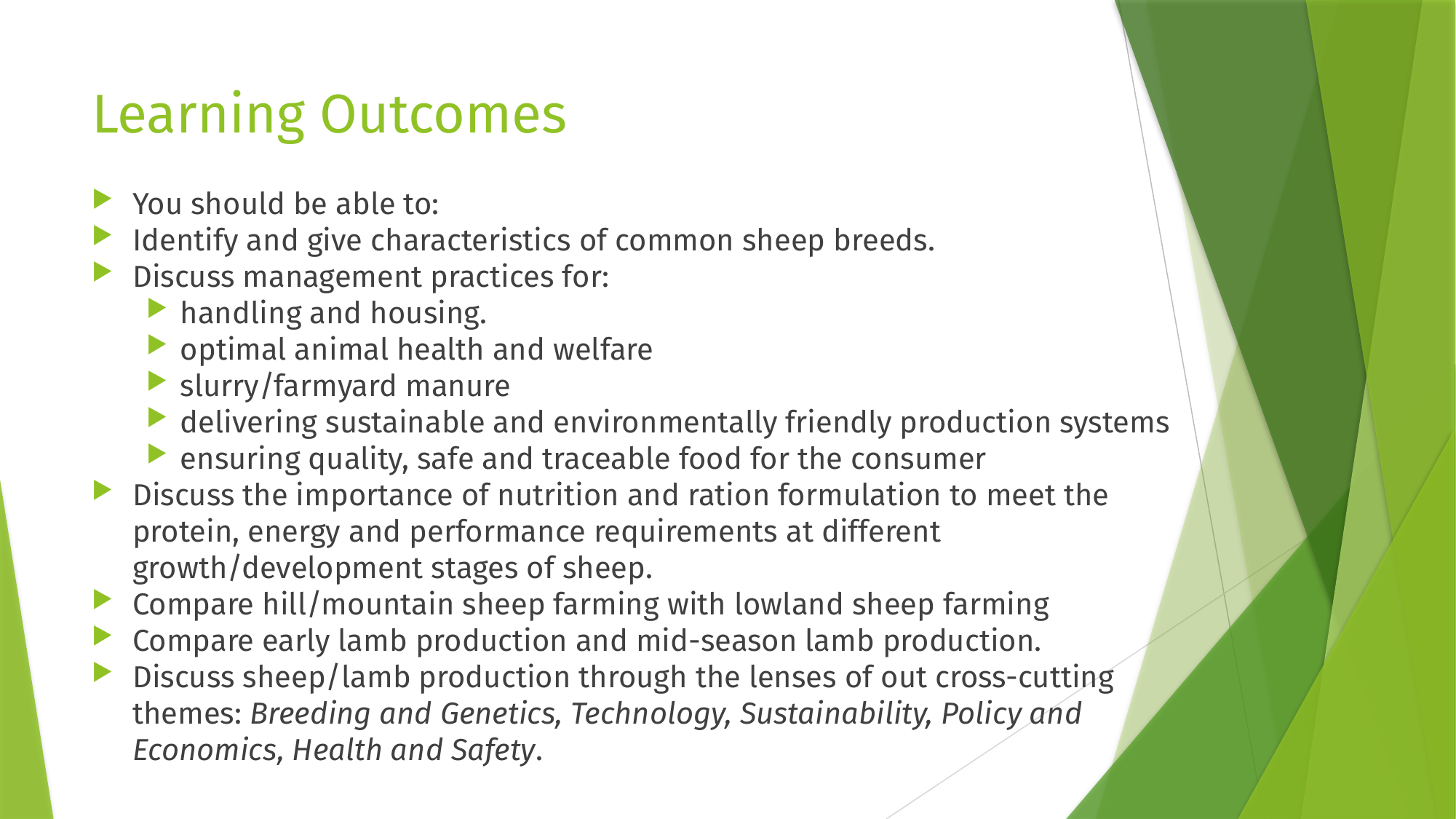

# Learning Outcomes
You should be able to:
Identify and give characteristics of common sheep breeds.
Discuss management practices for:
handling and housing.
optimal animal health and welfare
slurry/farmyard manure
delivering sustainable and environmentally friendly production systems
ensuring quality, safe and traceable food for the consumer
Discuss the importance of nutrition and ration formulation to meet the protein, energy and performance requirements at different growth/development stages of sheep.
Compare hill/mountain sheep farming with lowland sheep farming
Compare early lamb production and mid-season lamb production.
Discuss sheep/lamb production through the lenses of out cross-cutting themes: Breeding and Genetics, Technology, Sustainability, Policy and Economics, Health and Safety.